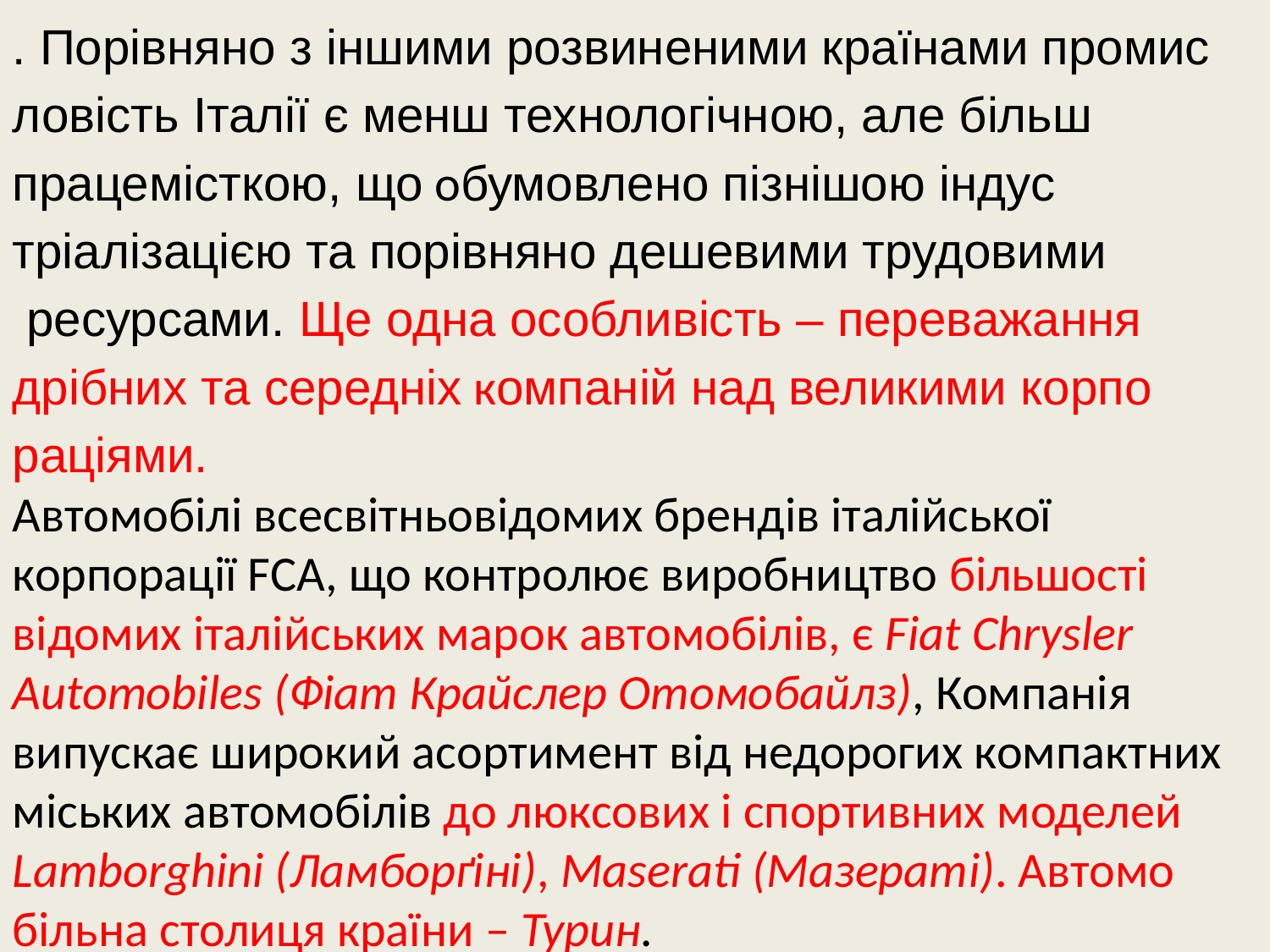

. Порівняно з іншими розвиненими країнами промис
ловість Італії є менш технологічною, але більш працемісткою, що обумовлено пізнішою індус
тріалізацією та порівняно дешевими трудовими
 ресурсами. Ще одна особливість – переважання дрібних та середніх компаній над великими корпо
раціями.
Автомобілі всесвітньовідомих брендів італійської корпорації FCA, що контролює виробництво більшості відомих італійських марок автомобілів, є Fiat Chrysler Automobiles (Фіат Крайслер Отомобайлз), Компанія випускає широкий асортимент від недорогих компактних міських автомобілів до люксових і спортивних моделей
Lamborghini (Ламборґіні), Maserati (Мазераті). Автомо
більна столиця країни – Турин.
Аерокосмічна промисловість виробляє ракети-носії та авіаційні дви-
гуни, наземні системи контролю за космічними польотами, військові й
тренувальні літаки, гелікоптери. Останніми роками відбулася масштаб-
на корпоративна інтеграція – корпорація Leonardo (Леонардо) об’єднала
найбільші компанії виробників аерокосмічної продукції. Основні центри
– Турин і Рим. Суднобудування Італії спеціалізується на виробництві кру-
їзних, суховантажних, танкерних, рефрижераторних і військових суден
та моторних яхт. Центри суднобудування – Турин, Трієст, Форлі та ін.
Виробництвом електротехніки зайняті такі відомі компанії, як Indesit
(Індезіт) — пральні та посудомийні машини, холодильники, морозиль-
ники, плити, витяжки; De'Longhi (Делонґі) – один з найбільших світових
виробників кавомашин, кондиціонерів і дрібної побутової техніки